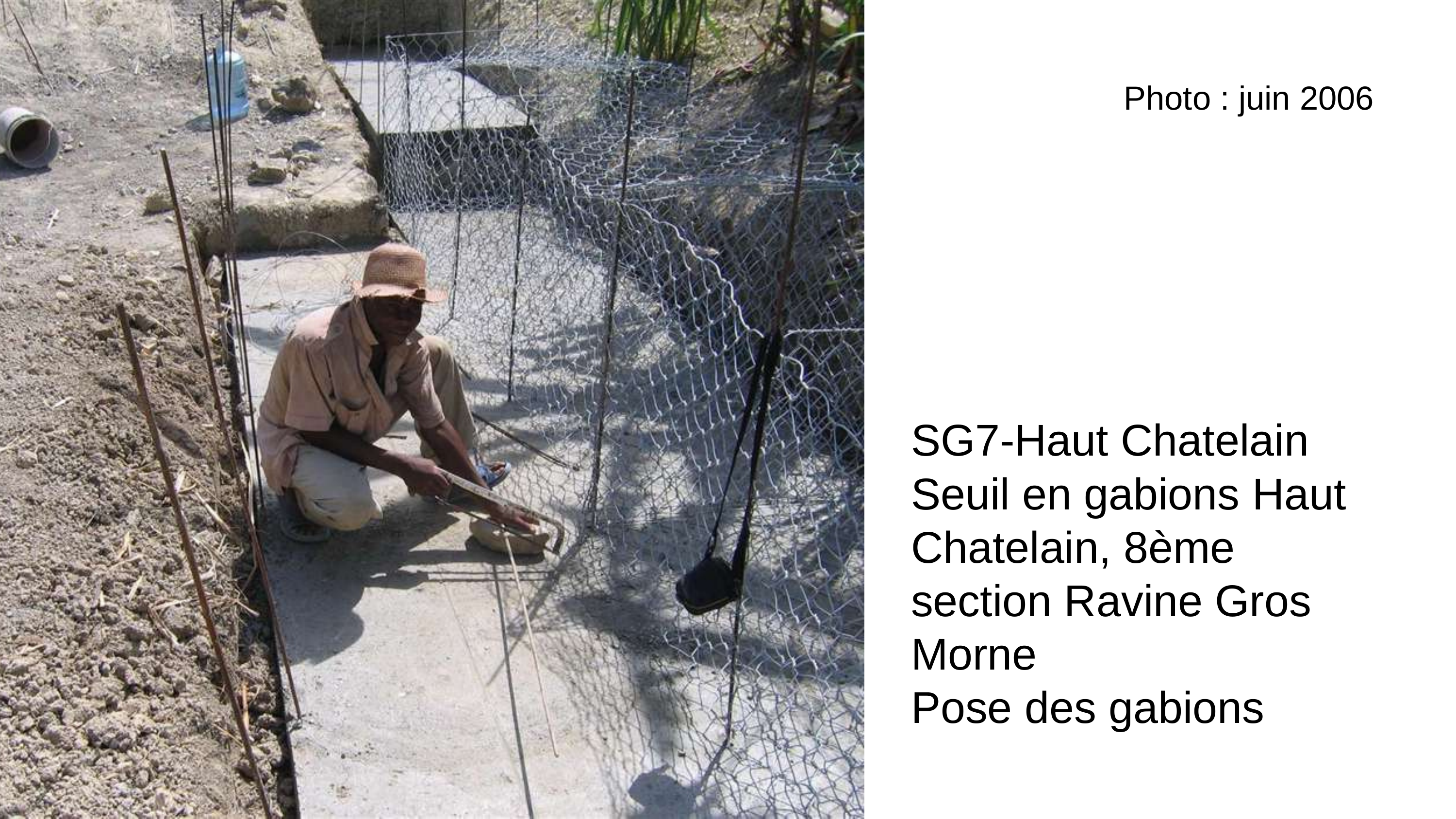

Photo : juin 2006
SG7-Haut Chatelain
Seuil en gabions Haut Chatelain, 8ème section Ravine Gros Morne
Pose des gabions